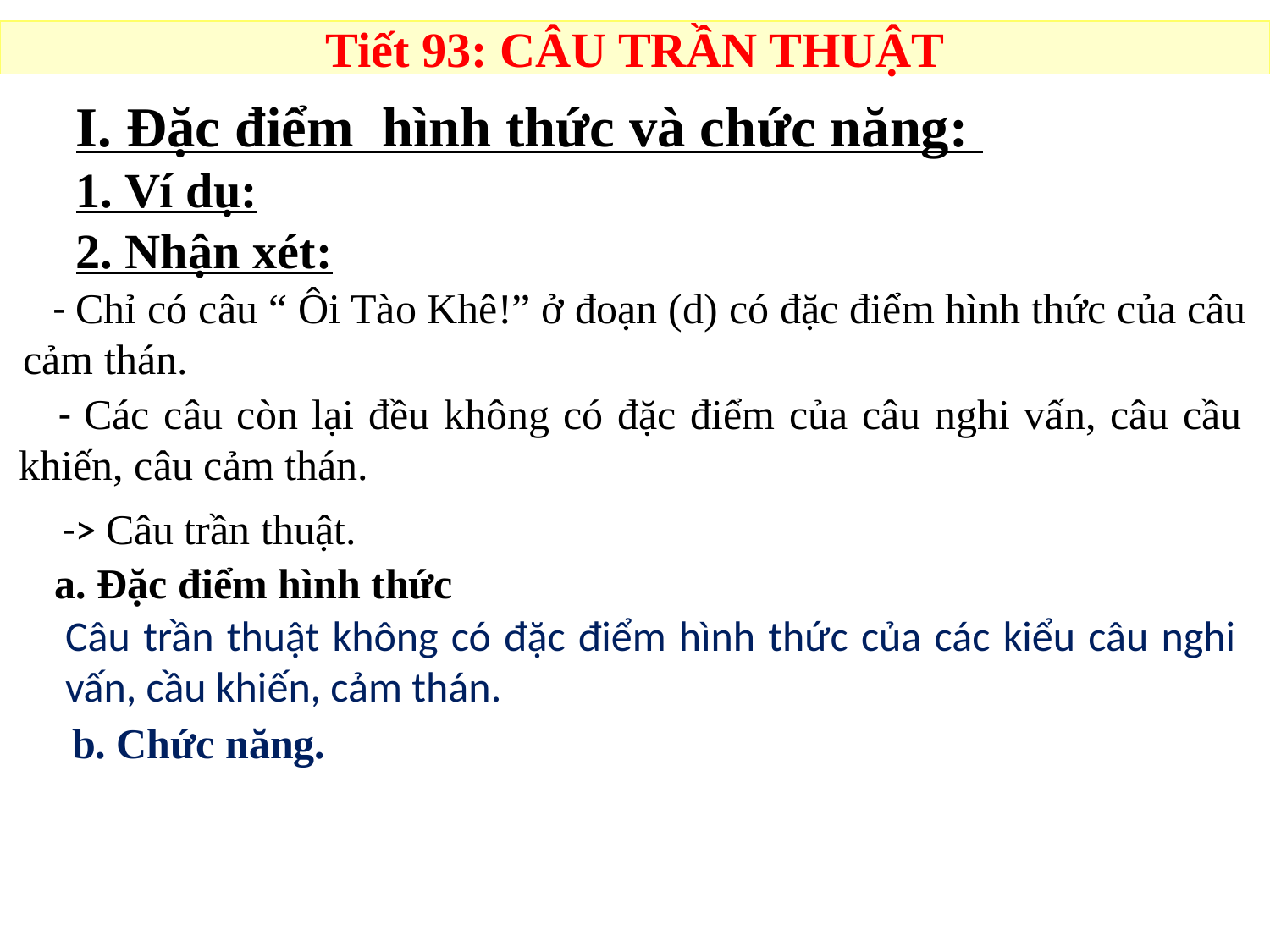

Tiết 93: CÂU TRẦN THUẬT
I. Đặc điểm  hình thức và chức năng:
1. Ví dụ:
2. Nhận xét:
   - Chỉ có câu “ Ôi Tào Khê!” ở đoạn (d) có đặc điểm hình thức của câu cảm thán.

   - Các câu còn lại đều không có đặc điểm của câu nghi vấn, câu cầu khiến, câu cảm thán.
   -> Câu trần thuật.
    a. Đặc điểm hình thức
Câu trần thuật không có đặc điểm hình thức của các kiểu câu nghi vấn, cầu khiến, cảm thán.
b. Chức năng.